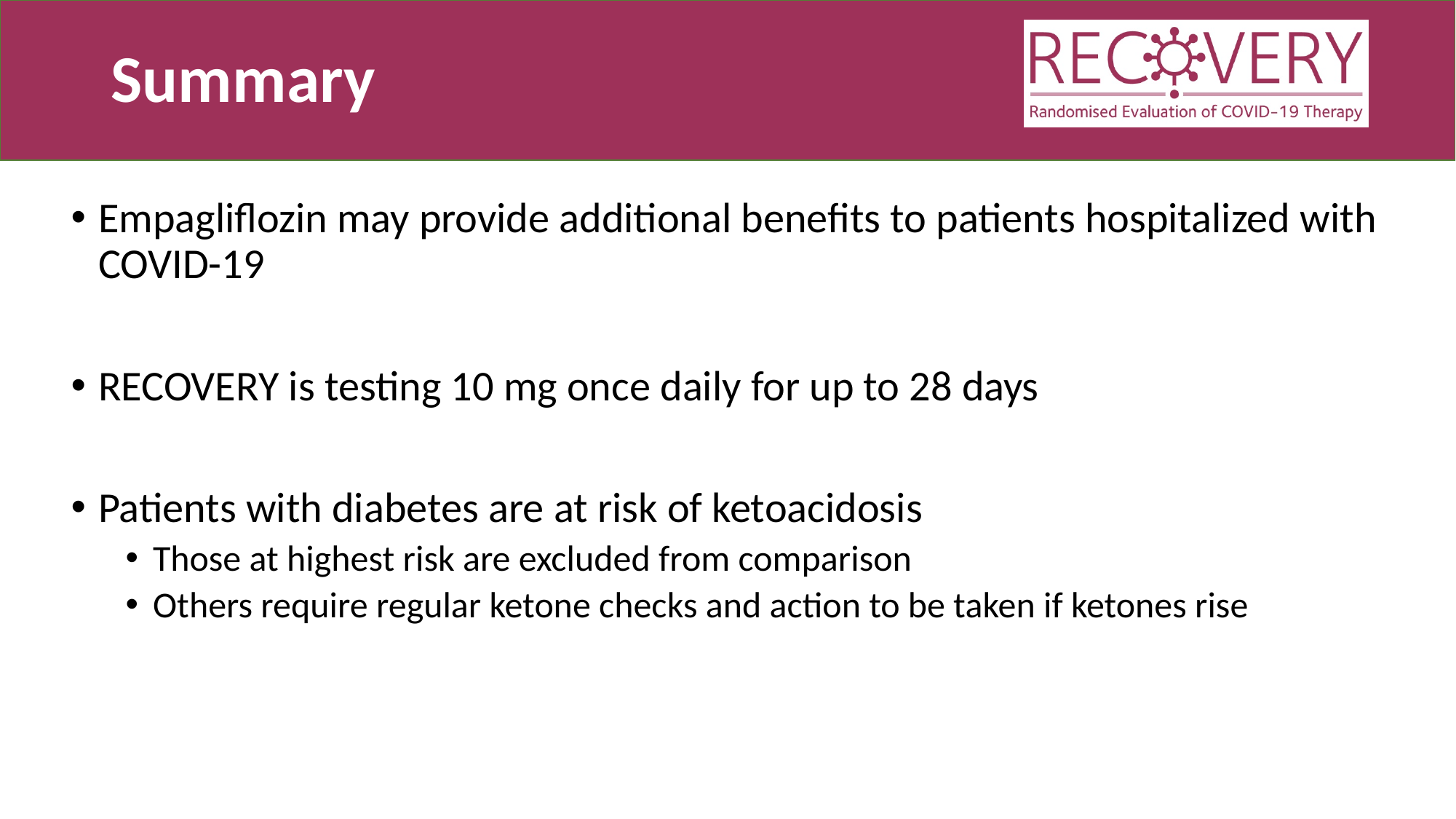

# Summary
Empagliflozin may provide additional benefits to patients hospitalized with COVID-19

RECOVERY is testing 10 mg once daily for up to 28 days

Patients with diabetes are at risk of ketoacidosis
Those at highest risk are excluded from comparison
Others require regular ketone checks and action to be taken if ketones rise